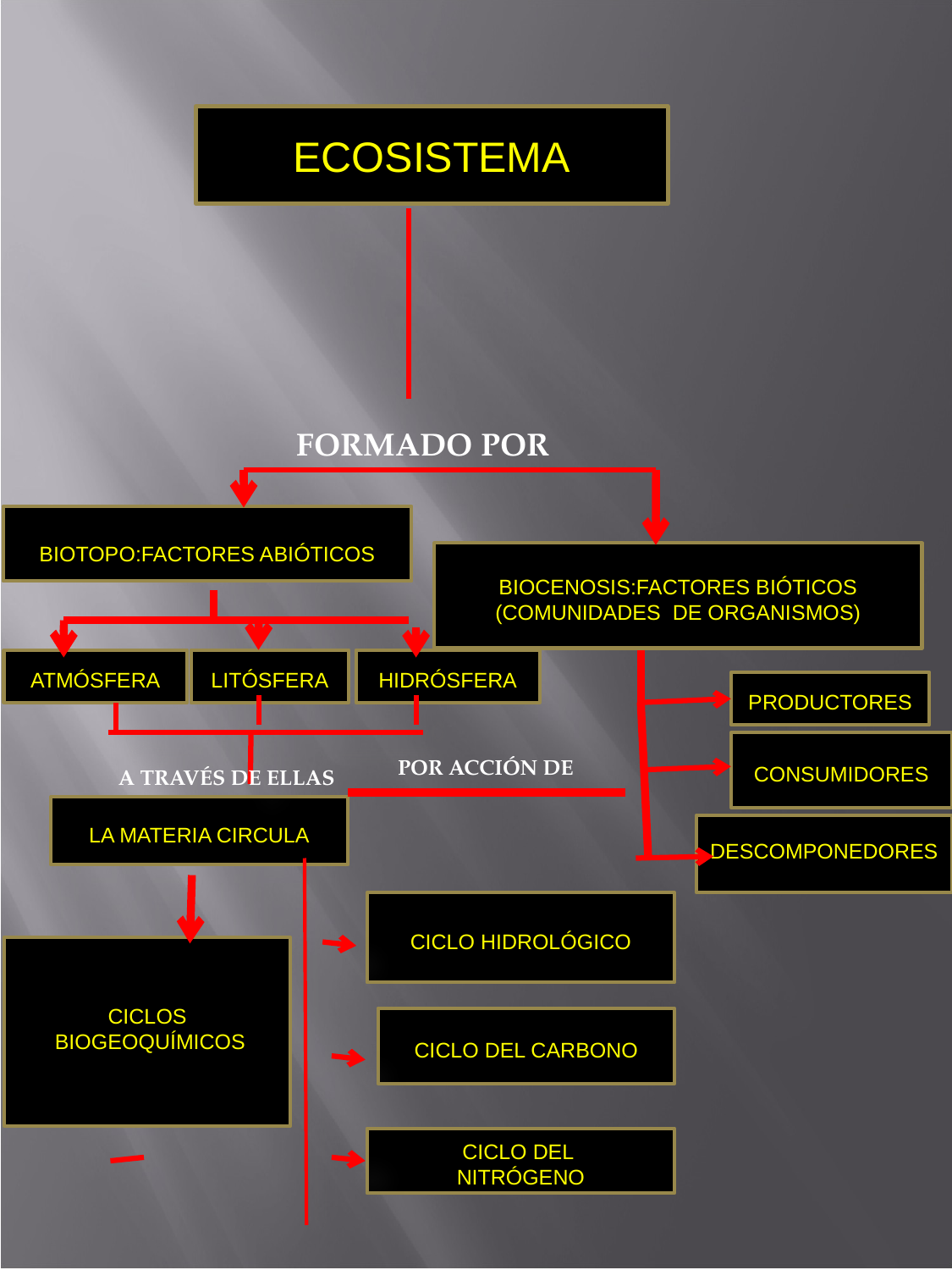

ECOSISTEMA
FORMADO POR

BIOTOPO:FACTORES ABIÓTICOS

BIOCENOSIS:FACTORES BIÓTICOS (COMUNIDADES  DE ORGANISMOS)

ATMÓSFERA

LITÓSFERA

HIDRÓSFERA

PRODUCTORES

CONSUMIDORES

POR ACCIÓN DE
A TRAVÉS DE ELLAS

LA MATERIA CIRCULA

DESCOMPONEDORES

CICLO HIDROLÓGICO

CICLOS
 BIOGEOQUÍMICOS

CICLO DEL CARBONO

CICLO DEL
NITRÓGENO